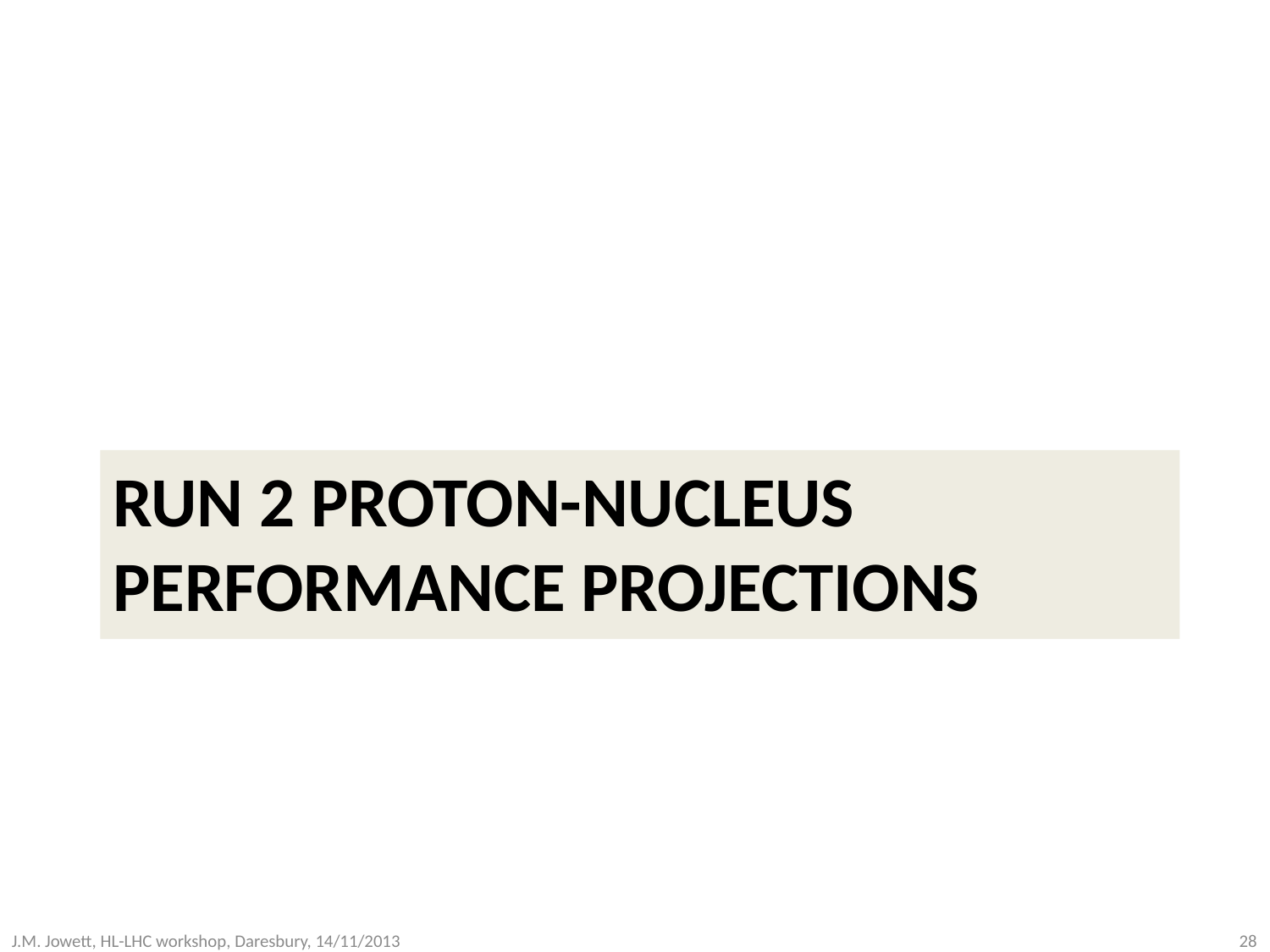

# Run 2 proton-nucleus performance projections

J.M. Jowett, HL-LHC workshop, Daresbury, 14/11/2013
28